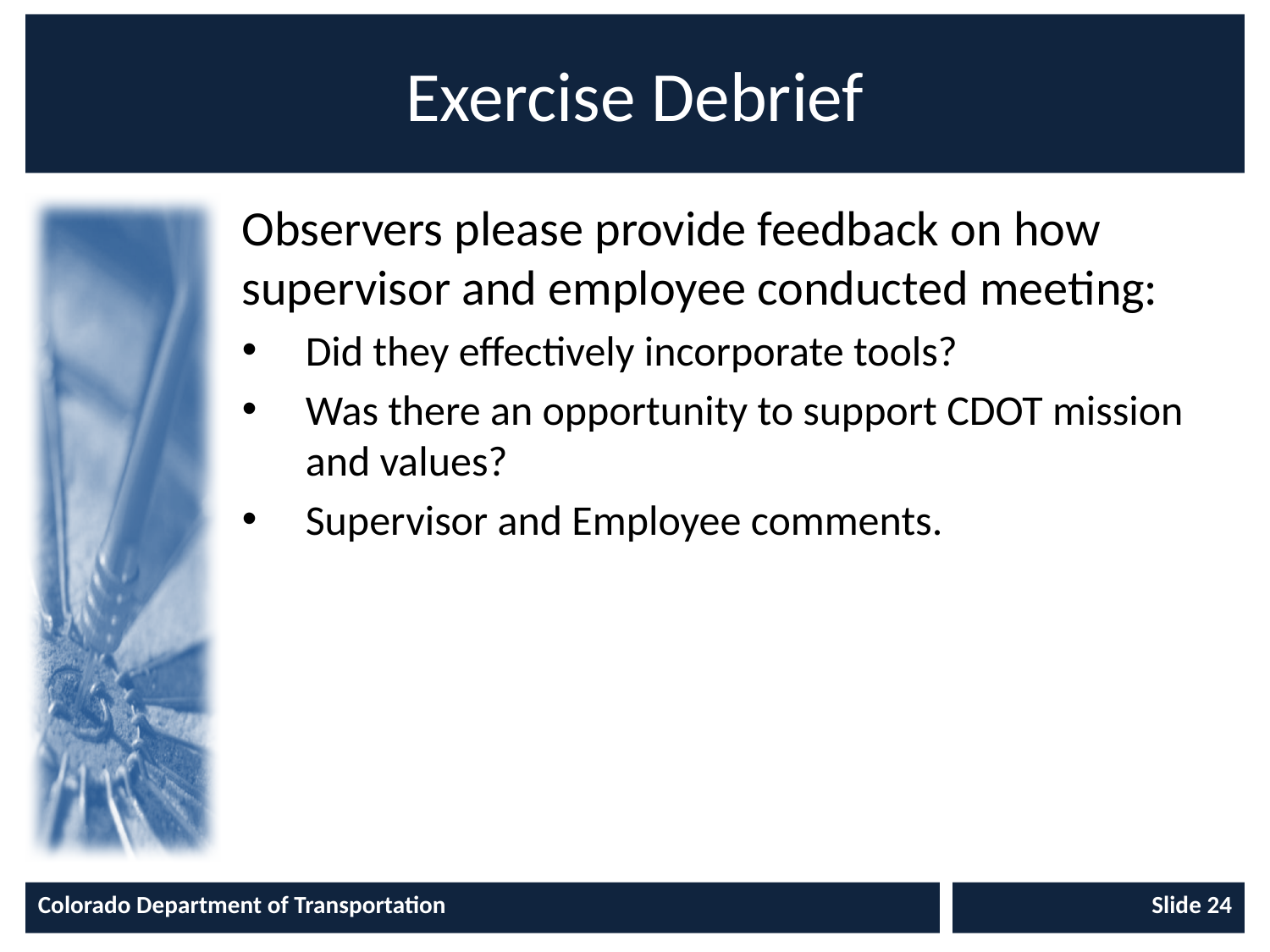

# Exercise Debrief
Observers please provide feedback on how supervisor and employee conducted meeting:
Did they effectively incorporate tools?
Was there an opportunity to support CDOT mission and values?
Supervisor and Employee comments.

Colorado Department of Transportation
Slide 24